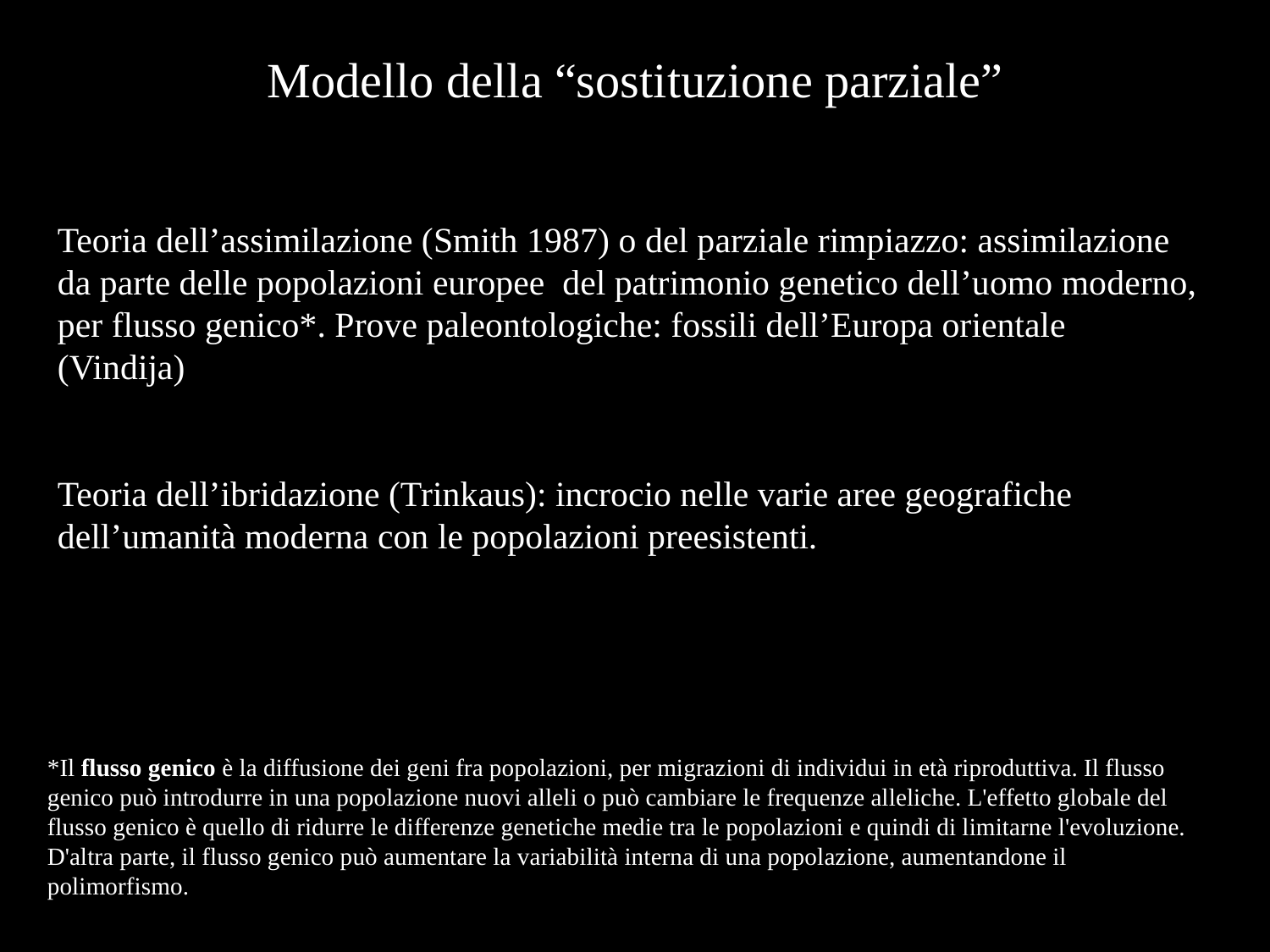

Modello della “sostituzione parziale”
Teoria dell’assimilazione (Smith 1987) o del parziale rimpiazzo: assimilazione da parte delle popolazioni europee  del patrimonio genetico dell’uomo moderno, per flusso genico*. Prove paleontologiche: fossili dell’Europa orientale (Vindija)

Teoria dell’ibridazione (Trinkaus): incrocio nelle varie aree geografiche dell’umanità moderna con le popolazioni preesistenti.
*Il flusso genico è la diffusione dei geni fra popolazioni, per migrazioni di individui in età riproduttiva. Il flusso genico può introdurre in una popolazione nuovi alleli o può cambiare le frequenze alleliche. L'effetto globale del flusso genico è quello di ridurre le differenze genetiche medie tra le popolazioni e quindi di limitarne l'evoluzione. D'altra parte, il flusso genico può aumentare la variabilità interna di una popolazione, aumentandone il polimorfismo.